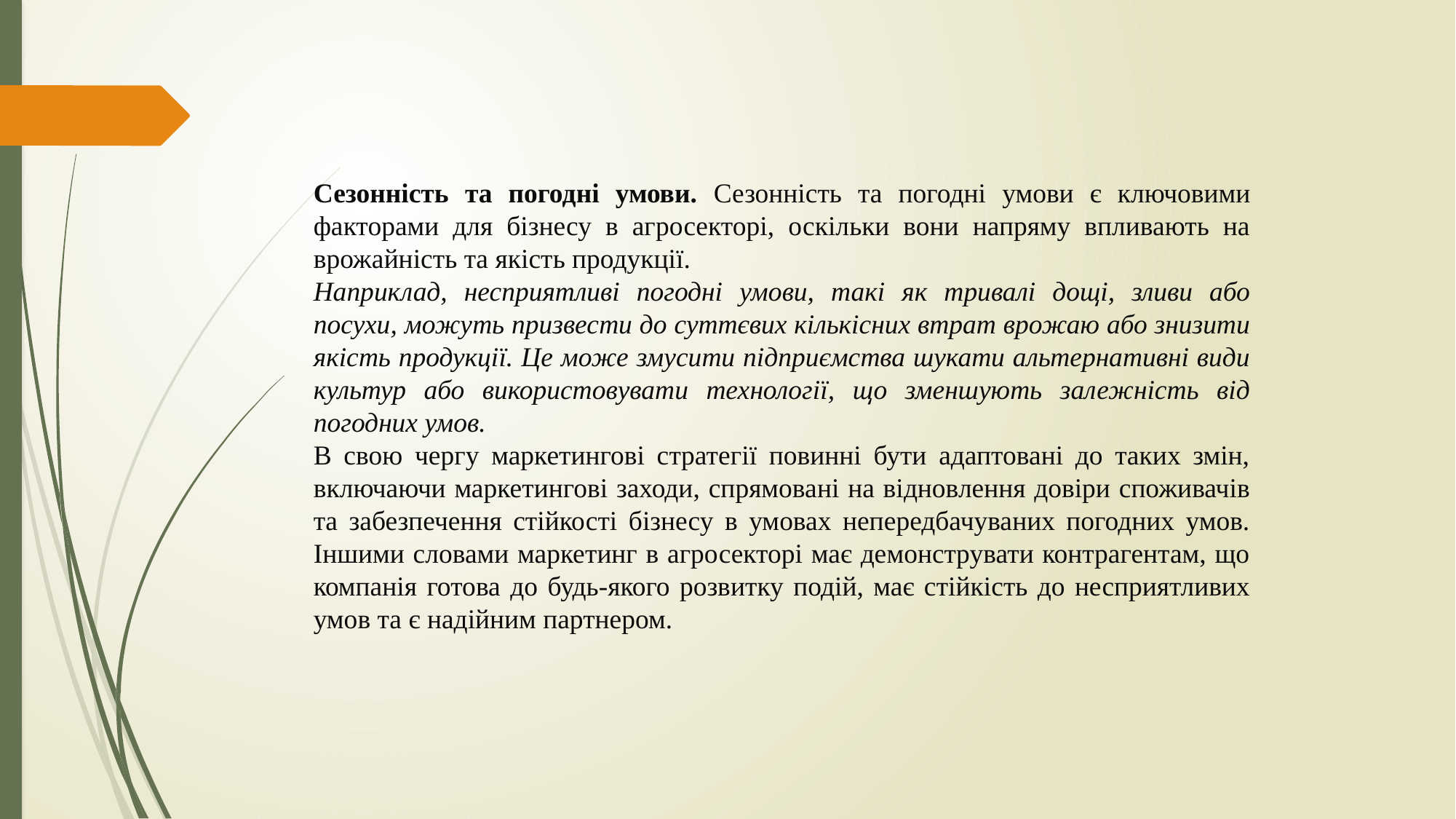

Сезонність та погодні умови. Сезонність та погодні умови є ключовими факторами для бізнесу в агросекторі, оскільки вони напряму впливають на врожайність та якість продукції.
Наприклад, несприятливі погодні умови, такі як тривалі дощі, зливи або посухи, можуть призвести до суттєвих кількісних втрат врожаю або знизити якість продукції. Це може змусити підприємства шукати альтернативні види культур або використовувати технології, що зменшують залежність від погодних умов.
В свою чергу маркетингові стратегії повинні бути адаптовані до таких змін, включаючи маркетингові заходи, спрямовані на відновлення довіри споживачів та забезпечення стійкості бізнесу в умовах непередбачуваних погодних умов. Іншими словами маркетинг в агросекторі має демонструвати контрагентам, що компанія готова до будь-якого розвитку подій, має стійкість до несприятливих умов та є надійним партнером.